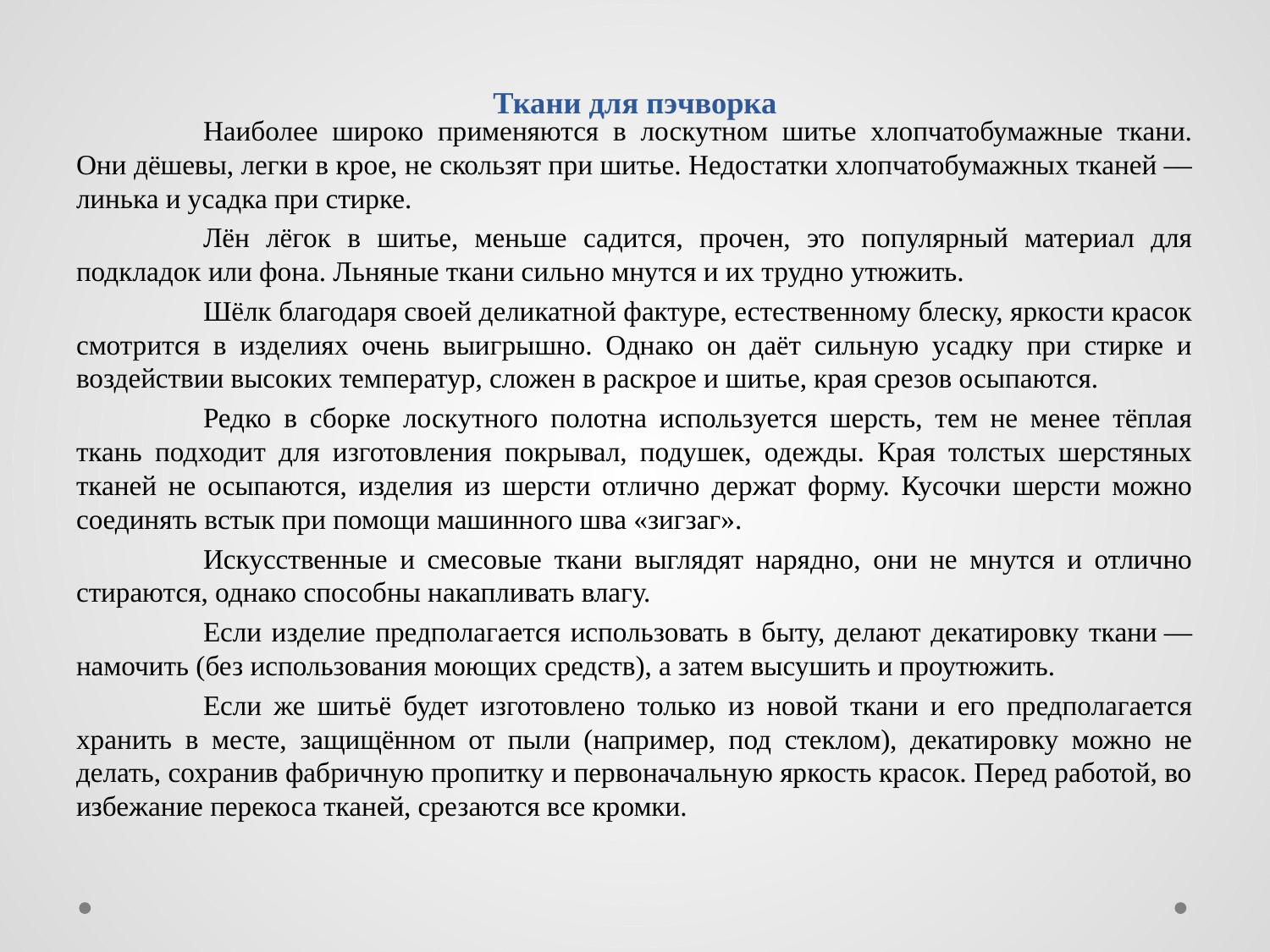

# Ткани для пэчворка
	Наиболее широко применяются в лоскутном шитье хлопчатобумажные ткани. Они дёшевы, легки в крое, не скользят при шитье. Недостатки хлопчатобумажных тканей — линька и усадка при стирке.
	Лён лёгок в шитье, меньше садится, прочен, это популярный материал для подкладок или фона. Льняные ткани сильно мнутся и их трудно утюжить.
	Шёлк благодаря своей деликатной фактуре, естественному блеску, яркости красок смотрится в изделиях очень выигрышно. Однако он даёт сильную усадку при стирке и воздействии высоких температур, сложен в раскрое и шитье, края срезов осыпаются.
	Редко в сборке лоскутного полотна используется шерсть, тем не менее тёплая ткань подходит для изготовления покрывал, подушек, одежды. Края толстых шерстяных тканей не осыпаются, изделия из шерсти отлично держат форму. Кусочки шерсти можно соединять встык при помощи машинного шва «зигзаг».
	Искусственные и смесовые ткани выглядят нарядно, они не мнутся и отлично стираются, однако способны накапливать влагу.
	Если изделие предполагается использовать в быту, делают декатировку ткани — намочить (без использования моющих средств), а затем высушить и проутюжить.
	Если же шитьё будет изготовлено только из новой ткани и его предполагается хранить в месте, защищённом от пыли (например, под стеклом), декатировку можно не делать, сохранив фабричную пропитку и первоначальную яркость красок. Перед работой, во избежание перекоса тканей, срезаются все кромки.